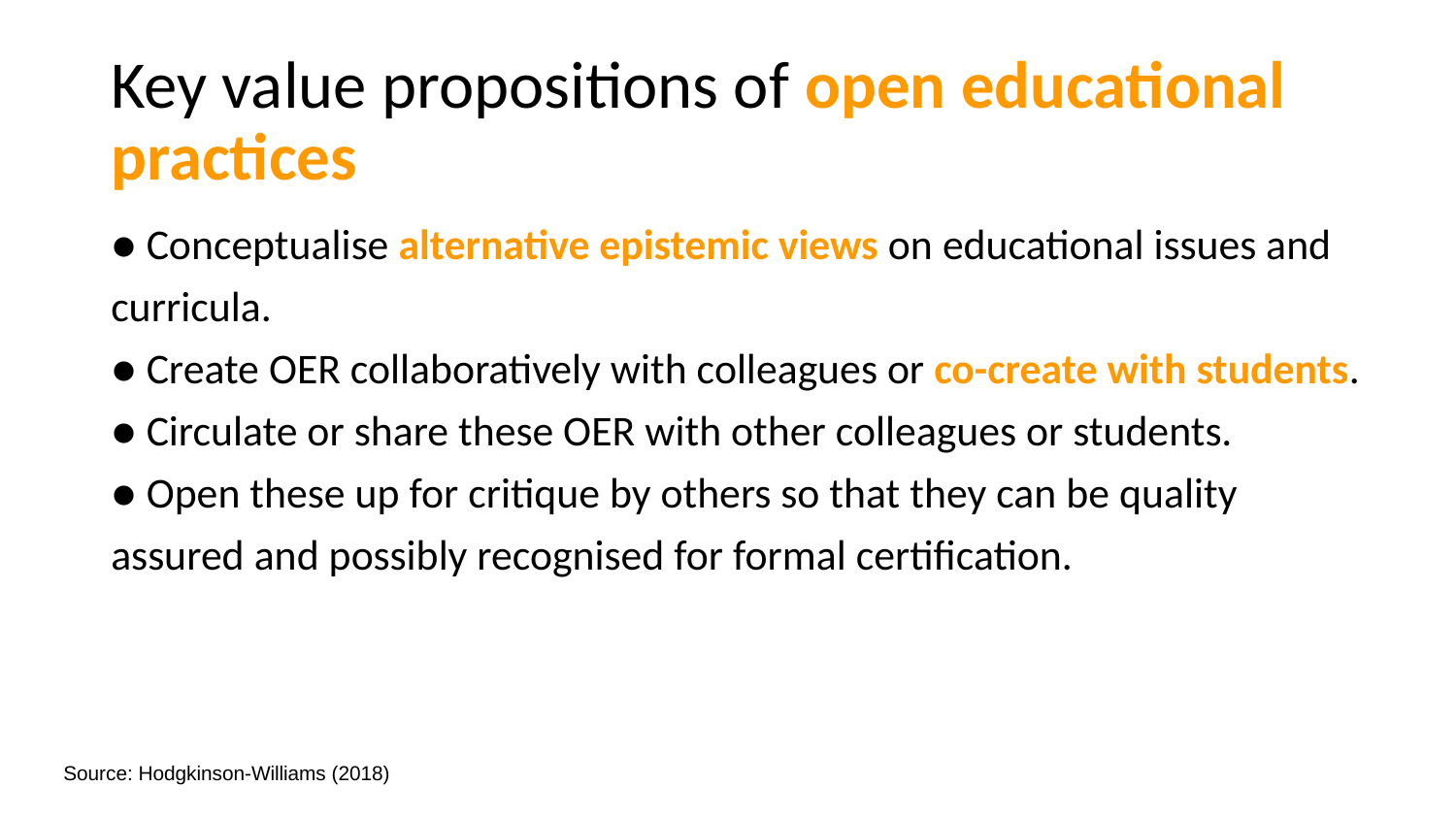

# Key value propositions of open educational practices
● Conceptualise alternative epistemic views on educational issues and
curricula.
● Create OER collaboratively with colleagues or co-create with students.
● Circulate or share these OER with other colleagues or students.
● Open these up for critique by others so that they can be quality
assured and possibly recognised for formal certification.

Source: Hodgkinson-Williams (2018)